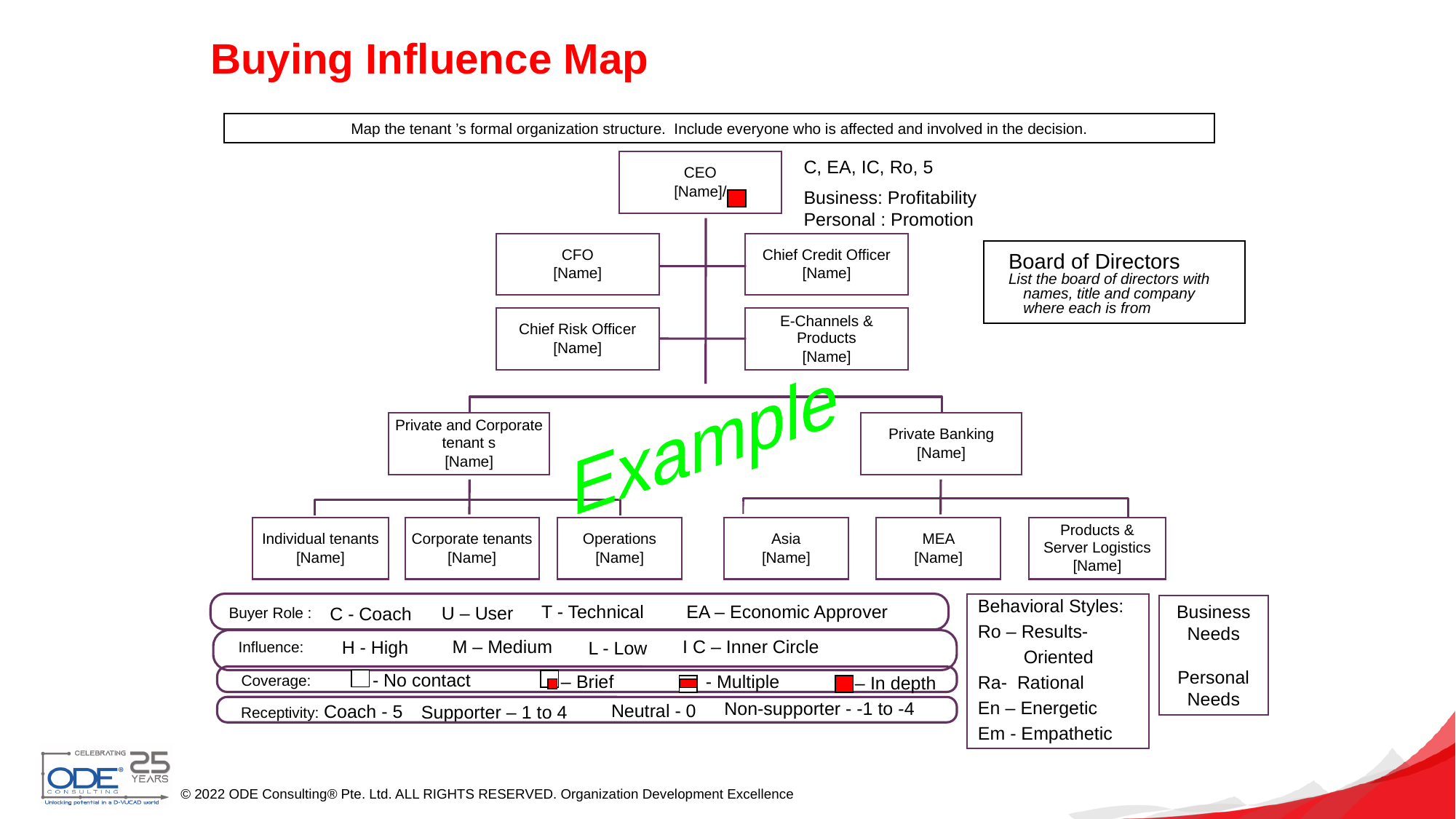

# Buying Influence Map
Map the tenant ’s formal organization structure.  Include everyone who is affected and involved in the decision.
C, EA, IC, Ro, 5
Business: Profitability   Personal : Promotion
CEO
[Name]/

CFO
[Name]
Chief Credit Officer
[Name]

Board of Directors
List the board of directors with names, title and company where each is from

Chief Risk Officer
[Name]
E-Channels & Products
[Name]

Example

Private and Corporate tenant s
[Name]
Private Banking
[Name]

Individual tenants
[Name]
Corporate tenants
[Name]
Operations
[Name]
Asia
[Name]
MEA
[Name]
Products &
Server Logistics
[Name]

T - Technical
EA – Economic Approver
U – User
C - Coach
Buyer Role :
M – Medium
I C – Inner Circle

H - High
L - Low
Influence:
      - No contact
    - Multiple
         – Brief
  – In depth

Coverage:

Non-supporter - -1 to -4
Neutral - 0
 Coach - 5
 Supporter – 1 to 4
Receptivity:

Behavioral Styles:
Ro – Results-
         Oriented
Ra-  Rational
En – Energetic
Em - Empathetic
Business Needs

Personal
Needs